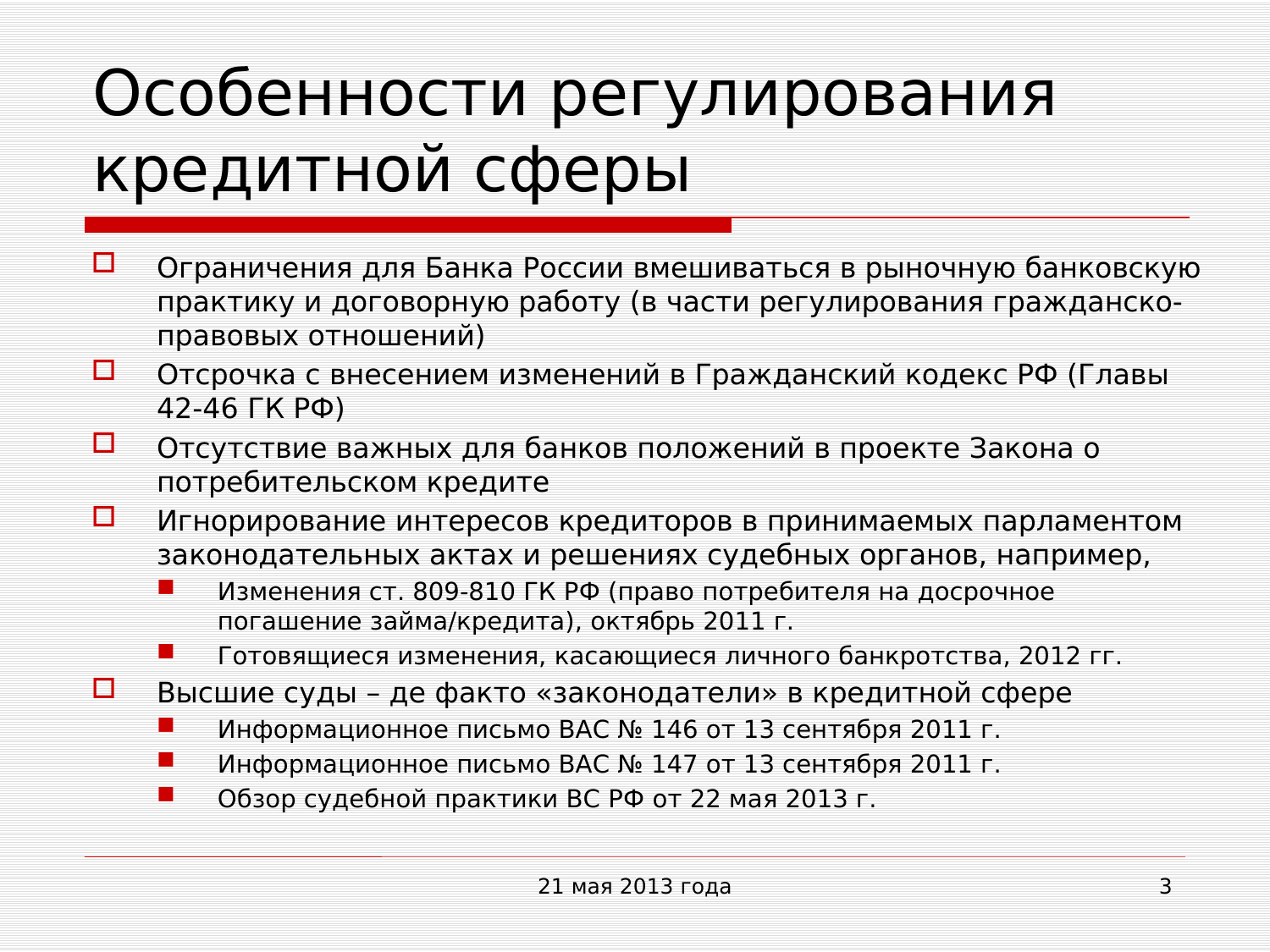

# Особенности регулирования кредитной сферы
Ограничения для Банка России вмешиваться в рыночную банковскую практику и договорную работу (в части регулирования гражданско-правовых отношений)
Отсрочка с внесением изменений в Гражданский кодекс РФ (Главы 42-46 ГК РФ)
Отсутствие важных для банков положений в проекте Закона о потребительском кредите
Игнорирование интересов кредиторов в принимаемых парламентом законодательных актах и решениях судебных органов, например,
Изменения ст. 809-810 ГК РФ (право потребителя на досрочное погашение займа/кредита), октябрь 2011 г.
Готовящиеся изменения, касающиеся личного банкротства, 2012 гг.
Высшие суды – де факто «законодатели» в кредитной сфере
Информационное письмо ВАС № 146 от 13 сентября 2011 г.
Информационное письмо ВАС № 147 от 13 сентября 2011 г.
Обзор судебной практики ВС РФ от 22 мая 2013 г.

21 мая 2013 года
3